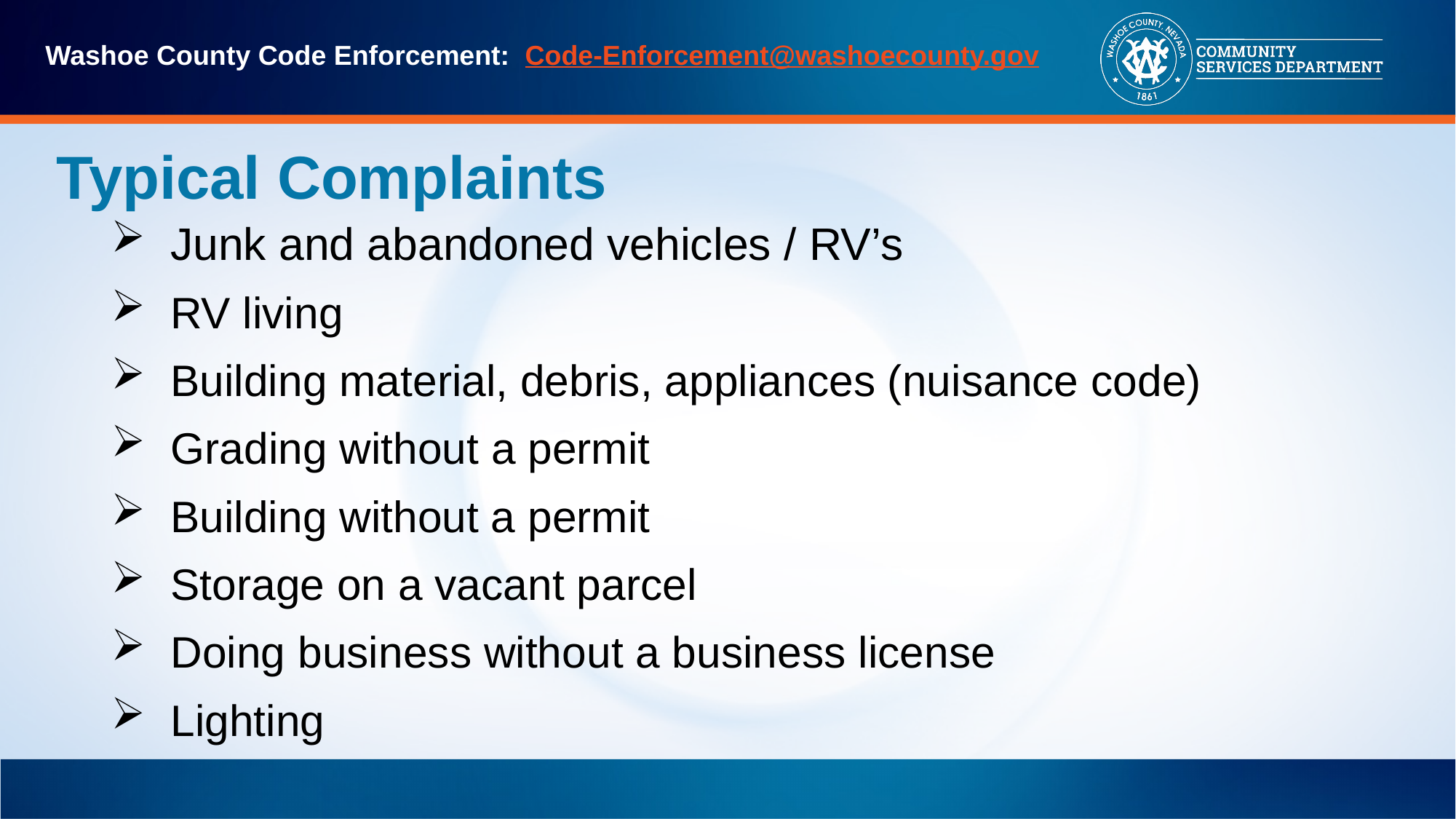

Washoe County Code Enforcement:  Code-Enforcement@washoecounty.gov
# Typical Complaints
  Junk and abandoned vehicles / RV’s
  RV living
  Building material, debris, appliances (nuisance code)
  Grading without a permit
  Building without a permit
  Storage on a vacant parcel
  Doing business without a business license
  Lighting